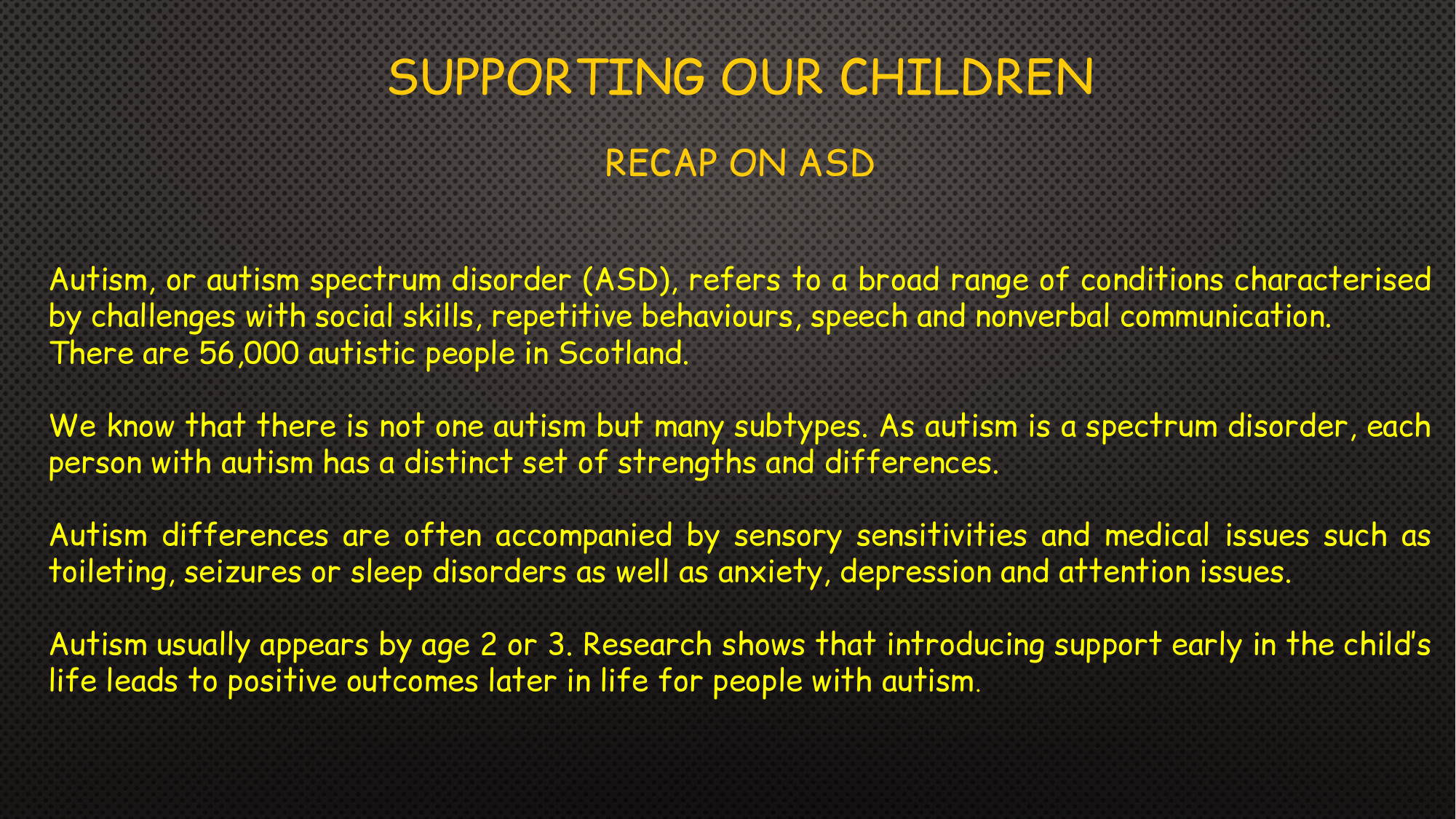

# Supporting our Children
Recap on ASD
Autism, or autism spectrum disorder (ASD), refers to a broad range of conditions characterised by challenges with social skills, repetitive behaviours, speech and nonverbal communication.
There are 56,000 autistic people in Scotland.

We know that there is not one autism but many subtypes. As autism is a spectrum disorder, each person with autism has a distinct set of strengths and differences.

Autism differences are often accompanied by sensory sensitivities and medical issues such as toileting, seizures or sleep disorders as well as anxiety, depression and attention issues.

Autism usually appears by age 2 or 3. Research shows that introducing support early in the child’s life leads to positive outcomes later in life for people with autism.